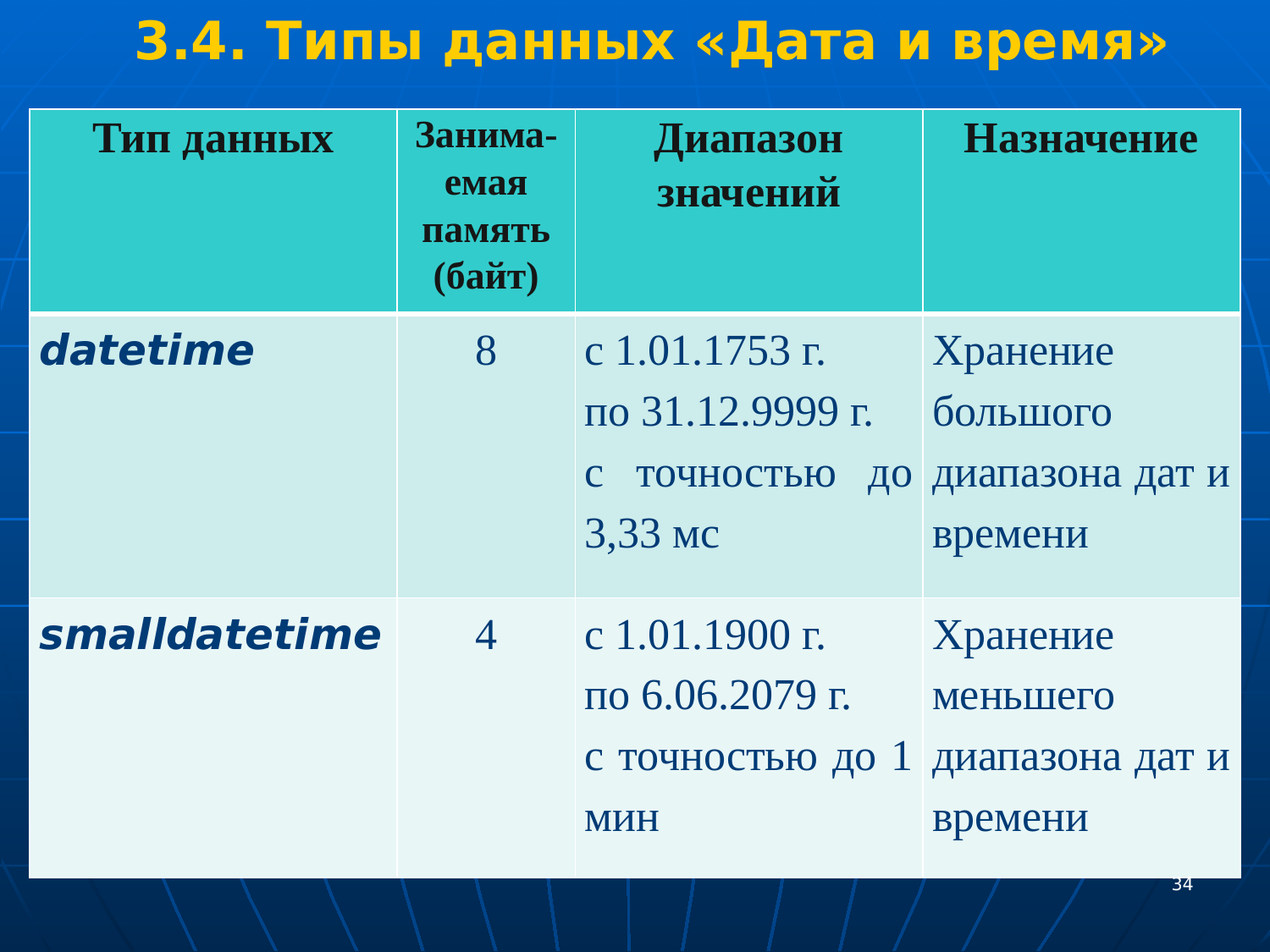

3.4. Типы данных «Дата и время»
| Тип данных | Занима-емая память (байт) | Диапазон значений | Назначение |
| --- | --- | --- | --- |
| datetime | 8 | с 1.01.1753 г. по 31.12.9999 г. с точностью до 3,33 мс | Хранение большого диапазона дат и времени |
| smalldatetime | 4 | с 1.01.1900 г. по 6.06.2079 г. с точностью до 1 мин | Хранение меньшего диапазона дат и времени |
34